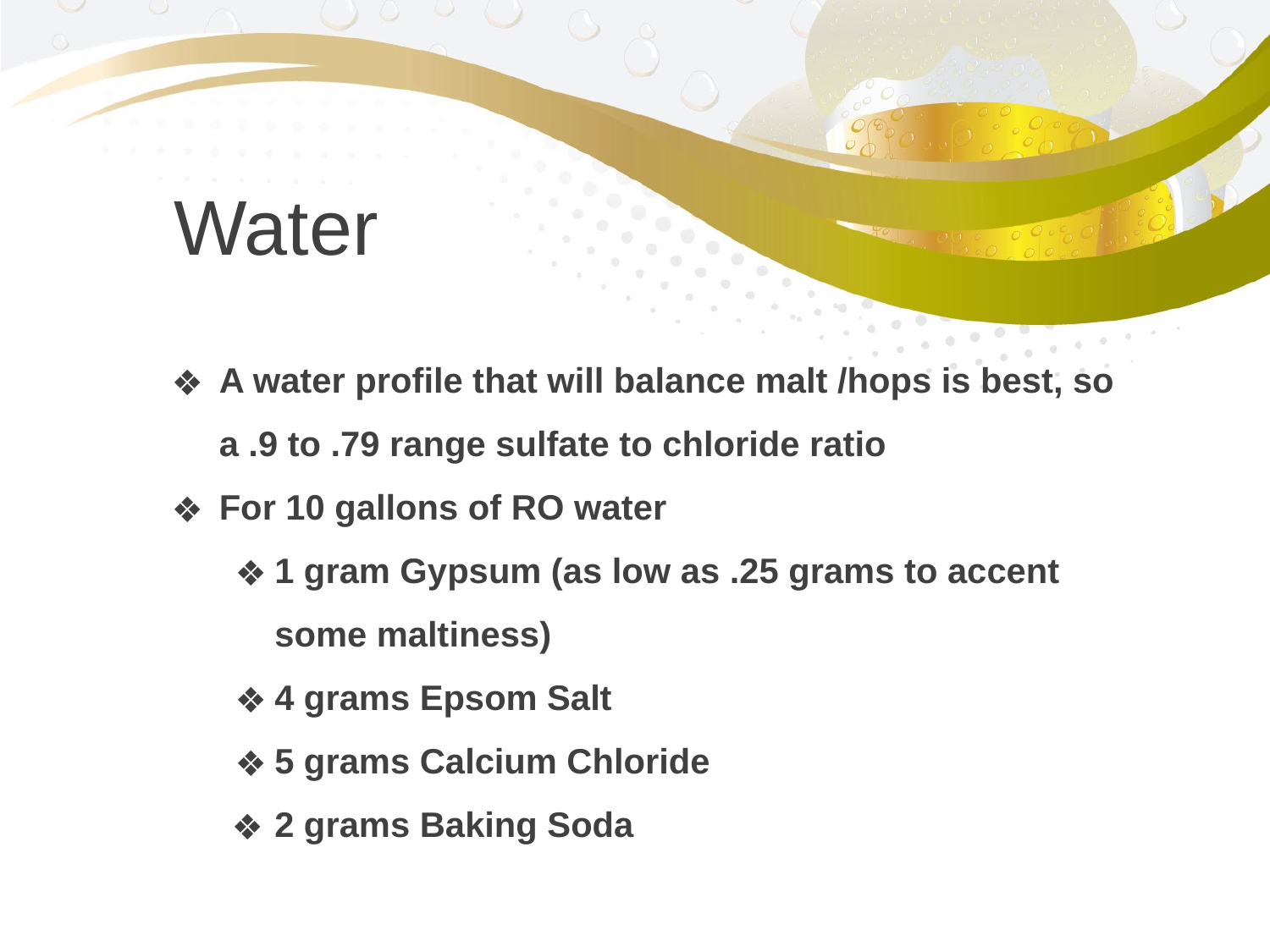

Water
A water profile that will balance malt /hops is best, so a .9 to .79 range sulfate to chloride ratio
For 10 gallons of RO water
1 gram Gypsum (as low as .25 grams to accent some maltiness)
4 grams Epsom Salt
5 grams Calcium Chloride
2 grams Baking Soda